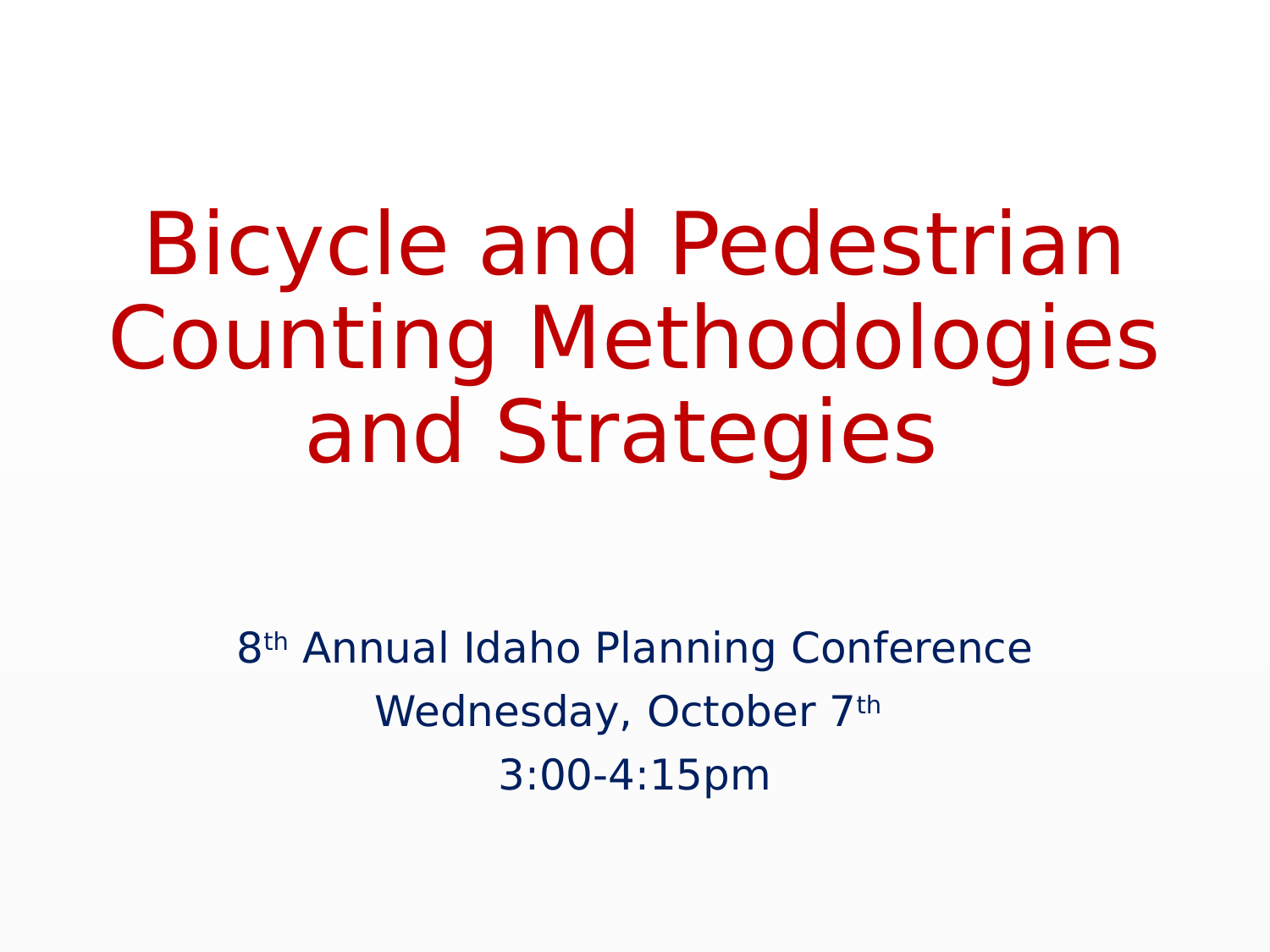

# Bicycle and Pedestrian Counting Methodologies and Strategies
8th Annual Idaho Planning Conference
Wednesday, October 7th
3:00-4:15pm